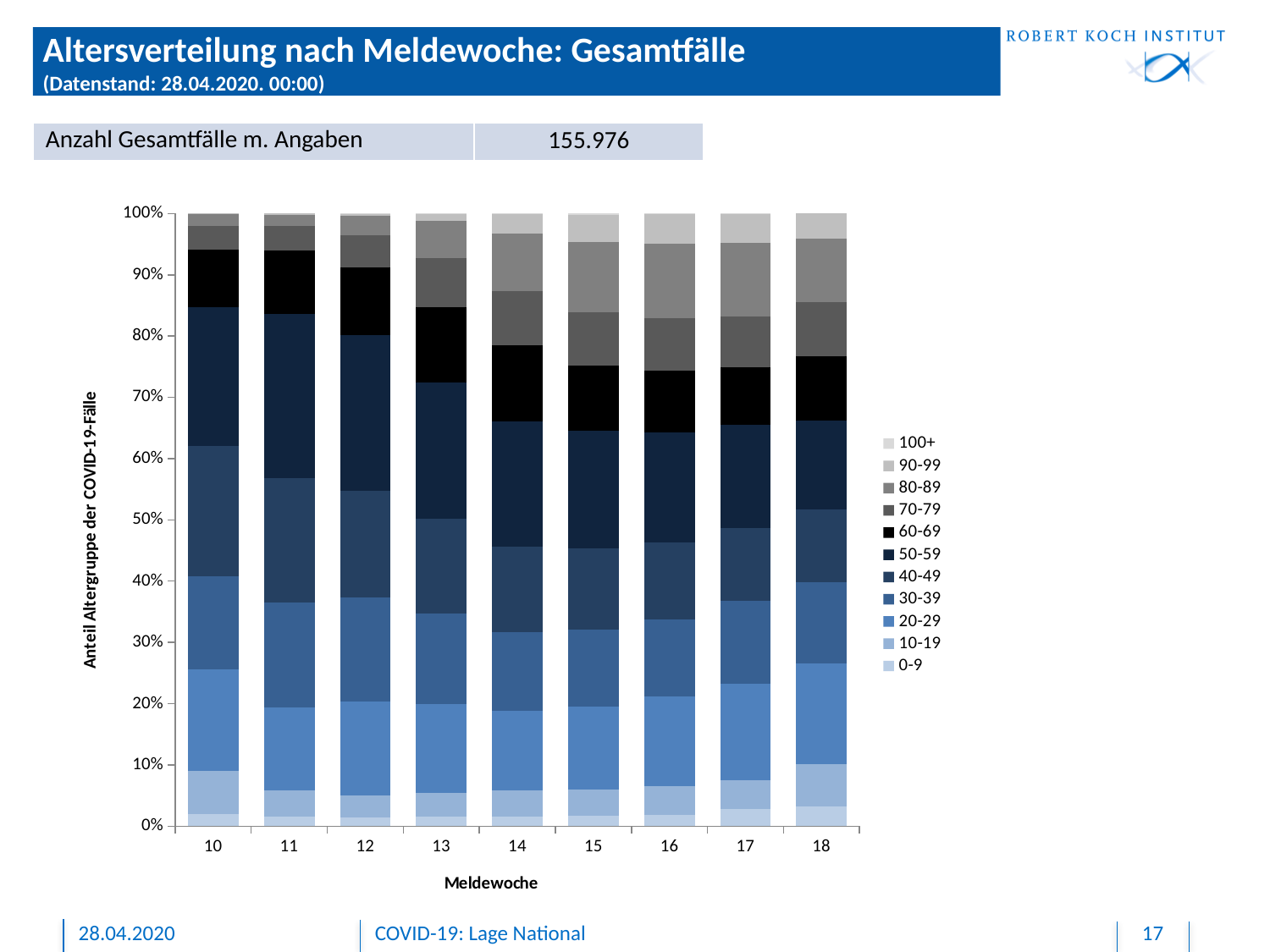

# Altersverteilung nach Meldewoche: Gesamtfälle (Datenstand: 28.04.2020. 00:00)
| Anzahl Gesamtfälle m. Angaben | 155.976 |
| --- | --- |

### Chart

| Category | 0-9 | 10-19 | 20-29 | 30-39 | 40-49 | 50-59 | 60-69 | 70-79 | 80-89 | 90-99 | 100+ |
|---|---|---|---|---|---|---|---|---|---|---|---|
| 10 | 18.0 | 62.0 | 146.0 | 135.0 | 187.0 | 201.0 | 83.0 | 34.0 | 17.0 | 1.0 | None |
| 11 | 95.0 | 274.0 | 854.0 | 1078.0 | 1280.0 | 1695.0 | 656.0 | 250.0 | 115.0 | 13.0 | None |
| 12 | 311.0 | 792.0 | 3418.0 | 3779.0 | 3883.0 | 5650.0 | 2468.0 | 1172.0 | 680.0 | 93.0 | 4.0 |
| 13 | 502.0 | 1318.0 | 4926.0 | 4990.0 | 5214.0 | 7539.0 | 4137.0 | 2714.0 | 2021.0 | 413.0 | 12.0 |
| 14 | 578.0 | 1498.0 | 4700.0 | 4594.0 | 5018.0 | 7318.0 | 4455.0 | 3185.0 | 3395.0 | 1130.0 | 36.0 |
| 15 | 474.0 | 1161.0 | 3666.0 | 3402.0 | 3576.0 | 5211.0 | 2900.0 | 2346.0 | 3121.0 | 1198.0 | 46.0 |
| 16 | 320.0 | 803.0 | 2493.0 | 2154.0 | 2158.0 | 3078.0 | 1724.0 | 1466.0 | 2082.0 | 815.0 | 17.0 |
| 17 | 333.0 | 575.0 | 1892.0 | 1629.0 | 1438.0 | 2030.0 | 1147.0 | 986.0 | 1461.0 | 554.0 | 18.0 |
| 18 | 18.0 | 39.0 | 93.0 | 75.0 | 67.0 | 82.0 | 59.0 | 50.0 | 59.0 | 23.0 | None |
28.04.2020
COVID-19: Lage National
17